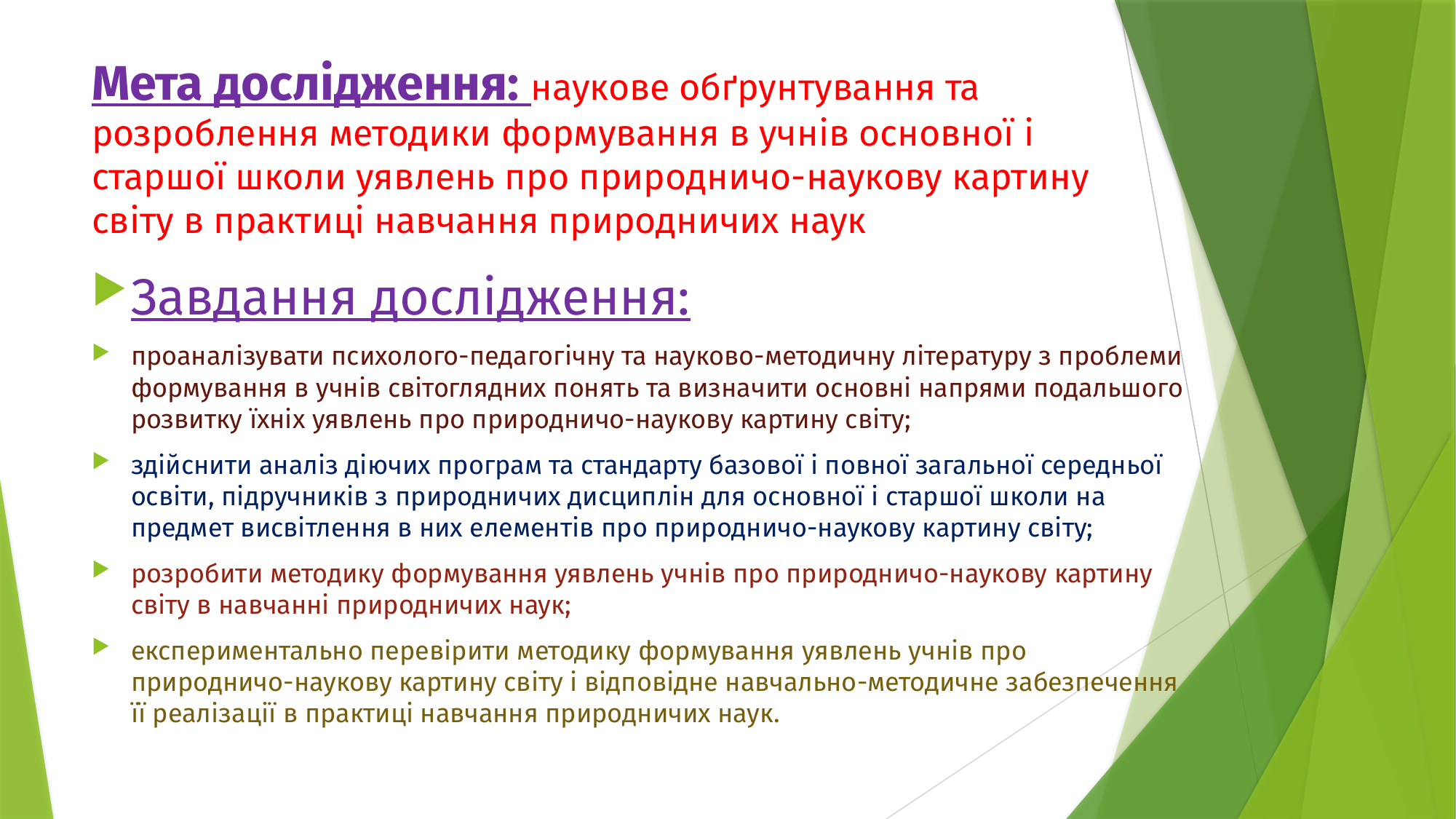

# Мета дослідження: наукове обґрунтування та розроблення методики формування в учнів основної і старшої школи уявлень про природничо-наукову картину світу в практиці навчання природничих наук
Завдання дослідження:
проаналізувати психолого-педагогічну та науково-методичну літературу з проблеми формування в учнів світоглядних понять та визначити основні напрями подальшого розвитку їхніх уявлень про природничо-наукову картину світу;
здійснити аналіз діючих програм та стандарту базової і повної загальної середньої освіти, підручників з природничих дисциплін для основної і старшої школи на предмет висвітлення в них елементів про природничо-наукову картину світу;
розробити методику формування уявлень учнів про природничо-наукову картину світу в навчанні природничих наук;
експериментально перевірити методику формування уявлень учнів про природничо-наукову картину світу і відповідне навчально-методичне забезпечення її реалізації в практиці навчання природничих наук.